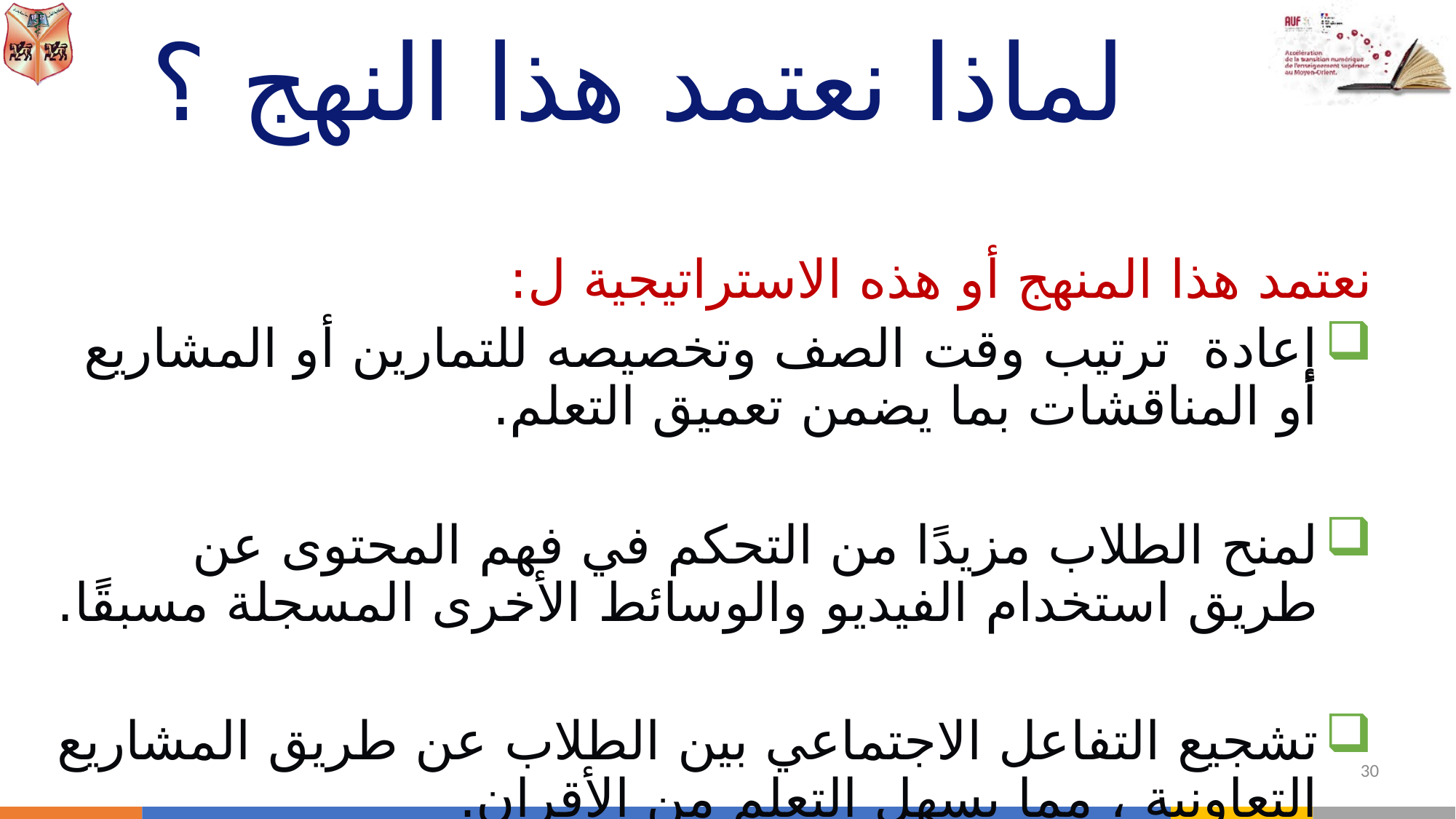

# لماذا نعتمد هذا النهج ؟
نعتمد هذا المنهج أو هذه الاستراتيجية ل:
إعادة  ترتيب وقت الصف وتخصيصه للتمارين أو المشاريع أو المناقشات بما يضمن تعميق التعلم.

لمنح الطلاب مزيدًا من التحكم في فهم المحتوى عن طريق استخدام الفيديو والوسائط الأخرى المسجلة مسبقًا.

تشجيع التفاعل الاجتماعي بين الطلاب عن طريق المشاريع التعاونية ، مما يسهل التعلم من الأقران.

30